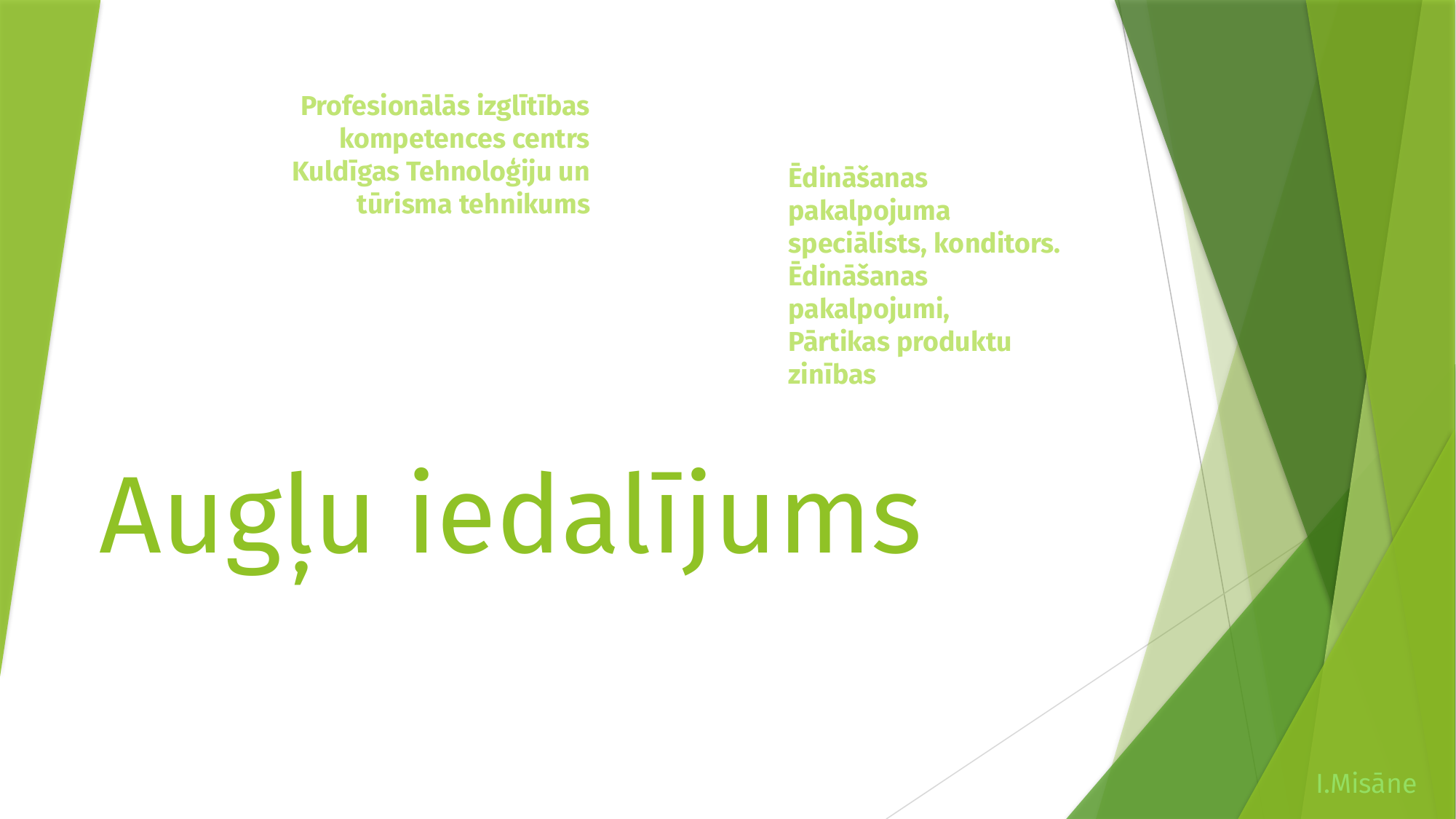

Profesionālās izglītības kompetences centrs
Kuldīgas Tehnoloģiju un tūrisma tehnikums
Ēdināšanas pakalpojuma speciālists, konditors. Ēdināšanas pakalpojumi,
Pārtikas produktu zinības
# Augļu iedalījums
I.Misāne